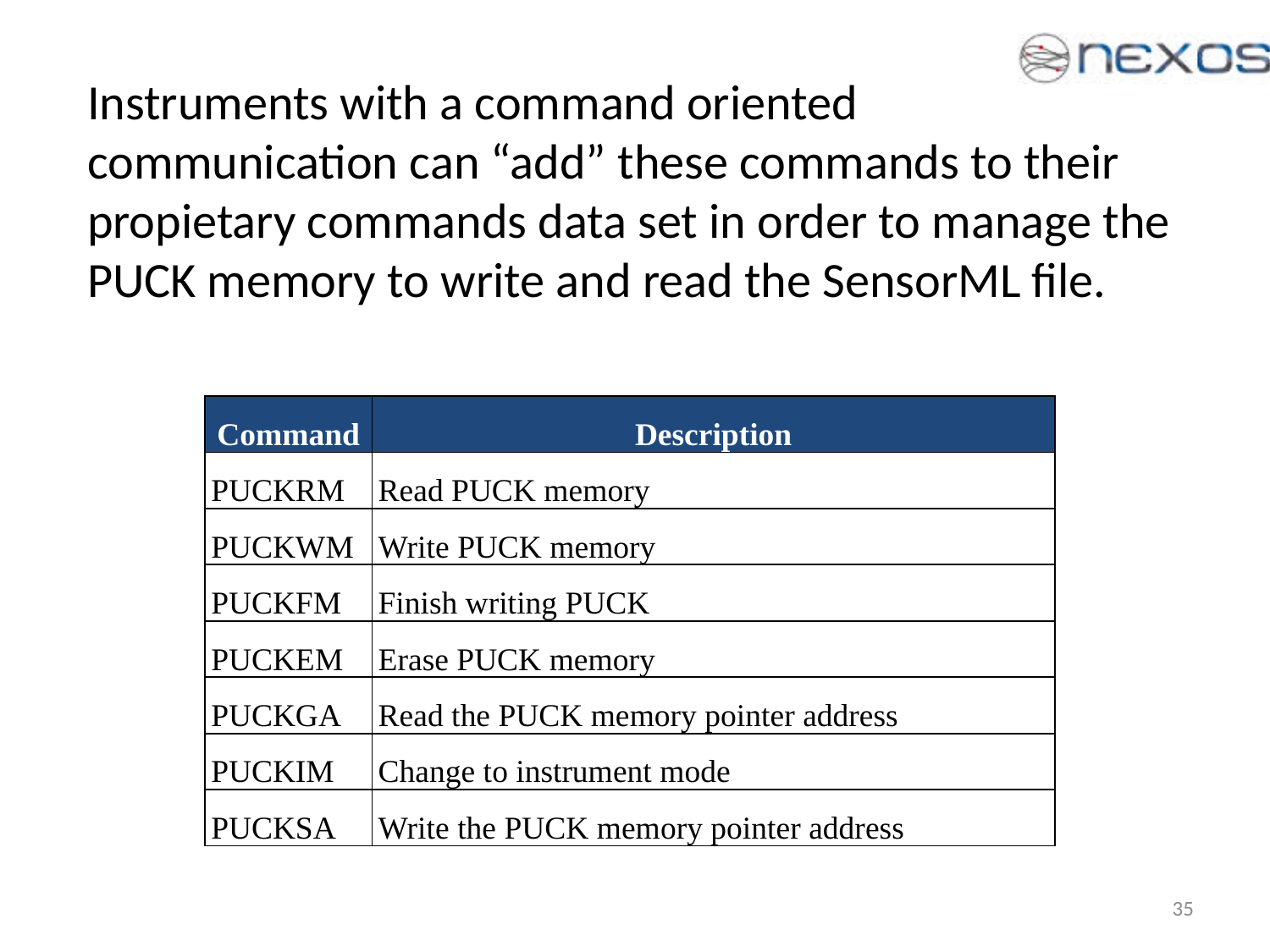

Instruments with a command oriented communication can “add” these commands to their propietary commands data set in order to manage the PUCK memory to write and read the SensorML file.
| Command | Description |
| --- | --- |
| PUCKRM | Read PUCK memory |
| PUCKWM | Write PUCK memory |
| PUCKFM | Finish writing PUCK |
| PUCKEM | Erase PUCK memory |
| PUCKGA | Read the PUCK memory pointer address |
| PUCKIM | Change to instrument mode |
| PUCKSA | Write the PUCK memory pointer address |
35